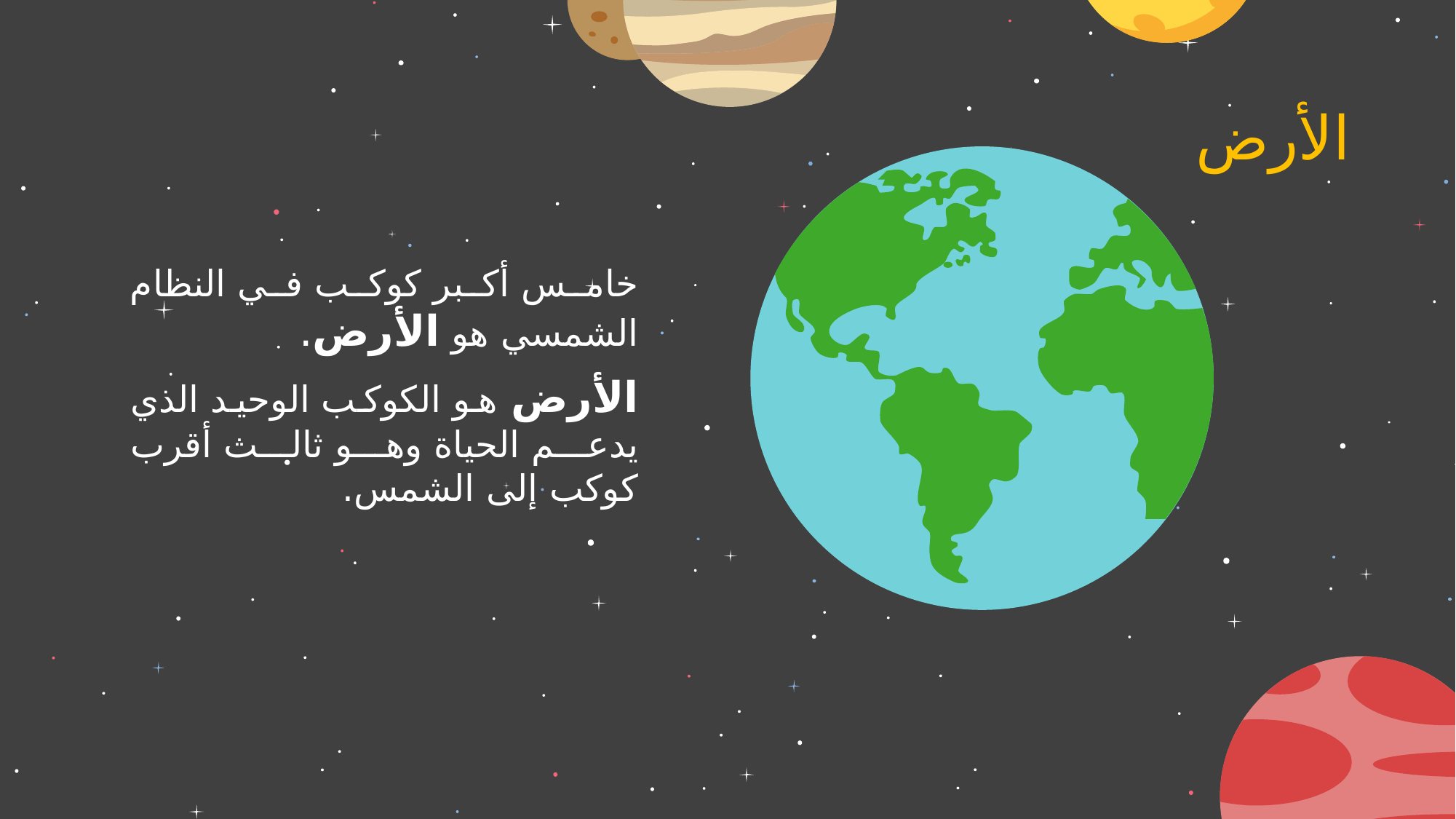

الأرض

خامس أكبر كوكب في النظام الشمسي هو الأرض.
الأرض هو الكوكب الوحيد الذي يدعم الحياة وهو ثالث أقرب كوكب إلى الشمس.